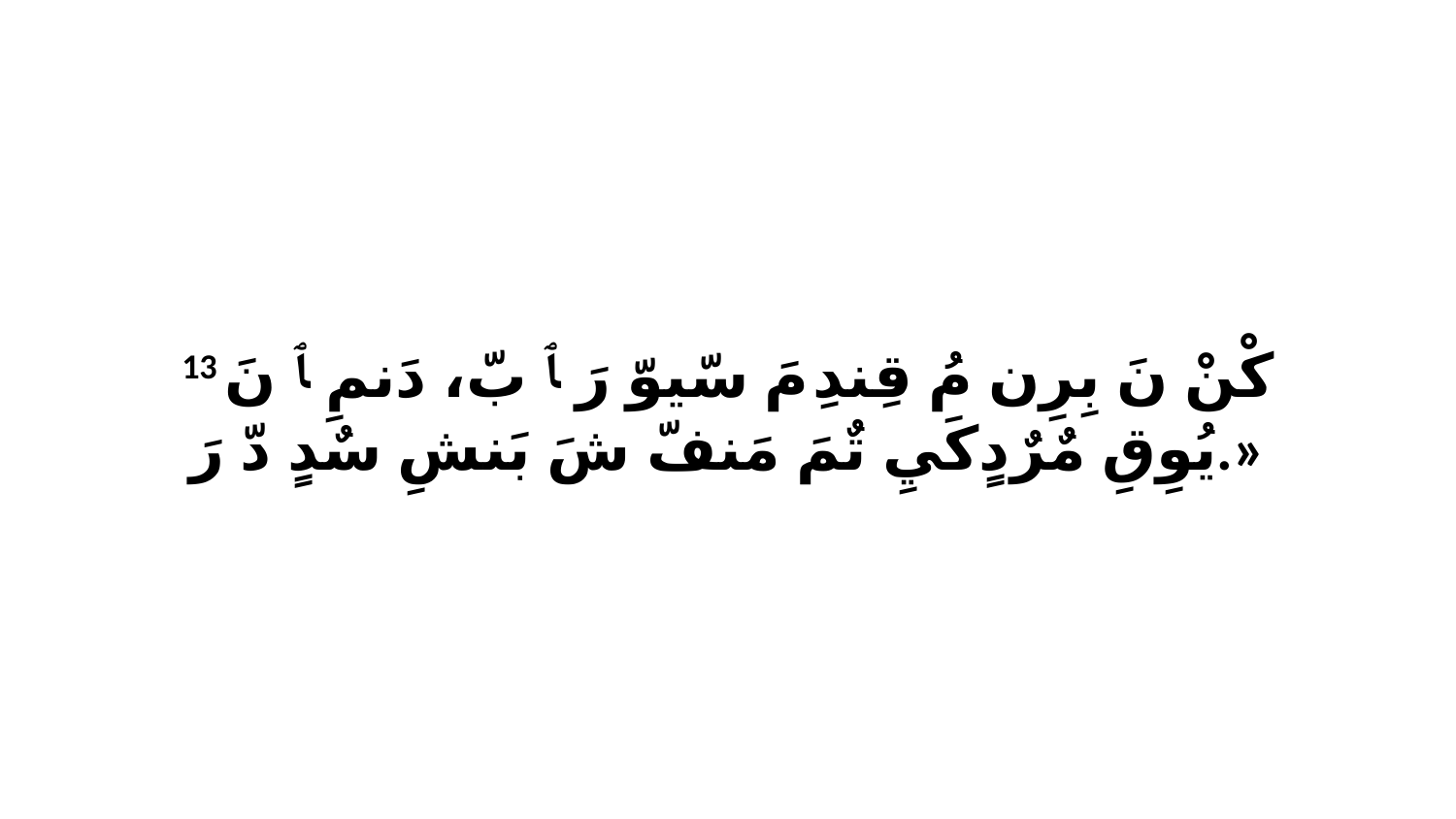

13 كْنْ نَ بِرِن مُ قِندِ مَ سّيوّ رَ ﭑ بّ، دَنمِ ﭑ نَ يُوِقِ مٌرٌدٍكَيِ تٌمَ مَنفّ شَ بَنشِ سٌدٍ دّ رَ.»